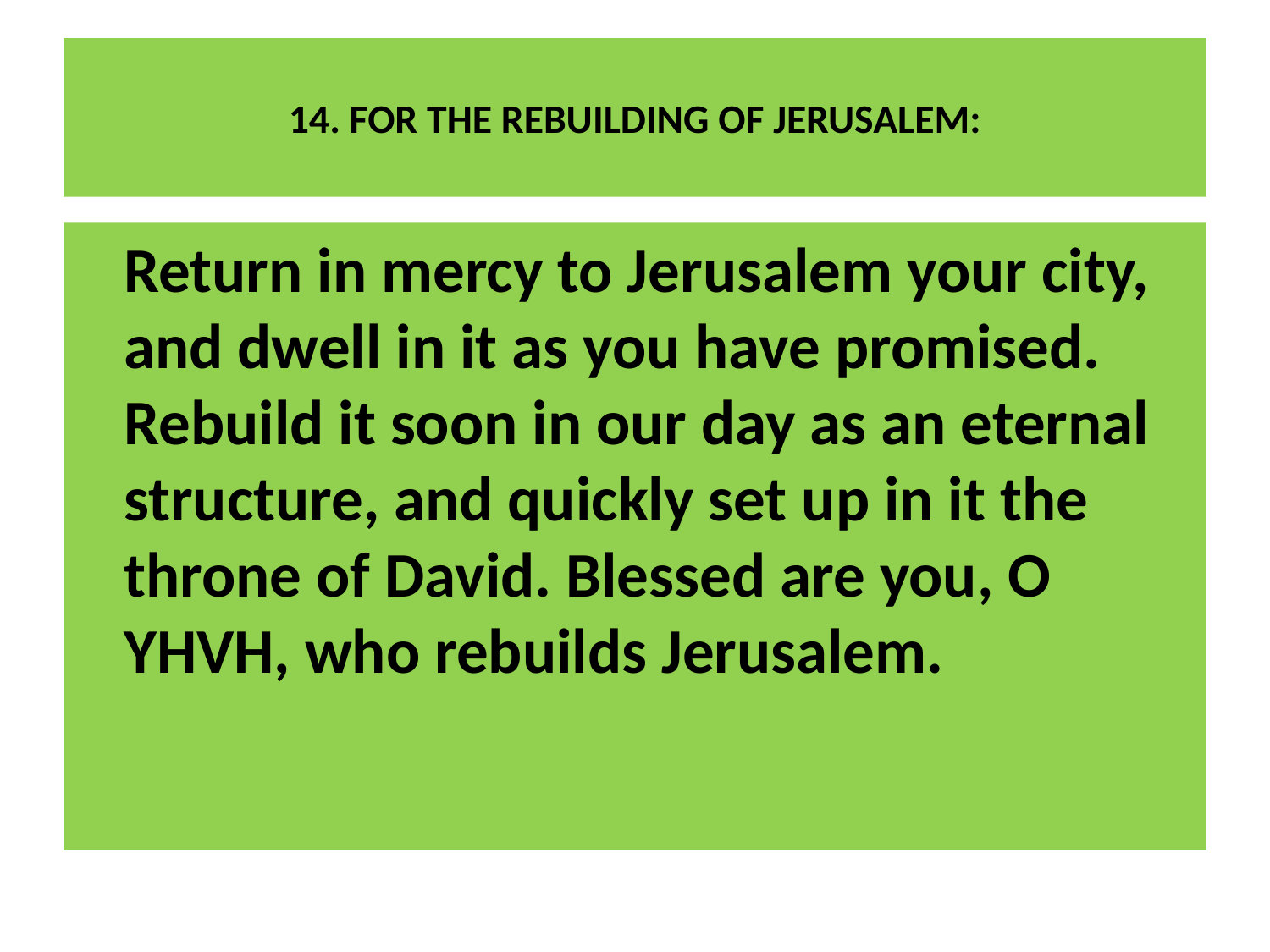

# 14. FOR THE REBUILDING OF JERUSALEM:
	Return in mercy to Jerusalem your city, and dwell in it as you have promised.
Rebuild it soon in our day as an eternal structure, and quickly set up in it the throne of David. Blessed are you, O YHVH, who rebuilds Jerusalem.